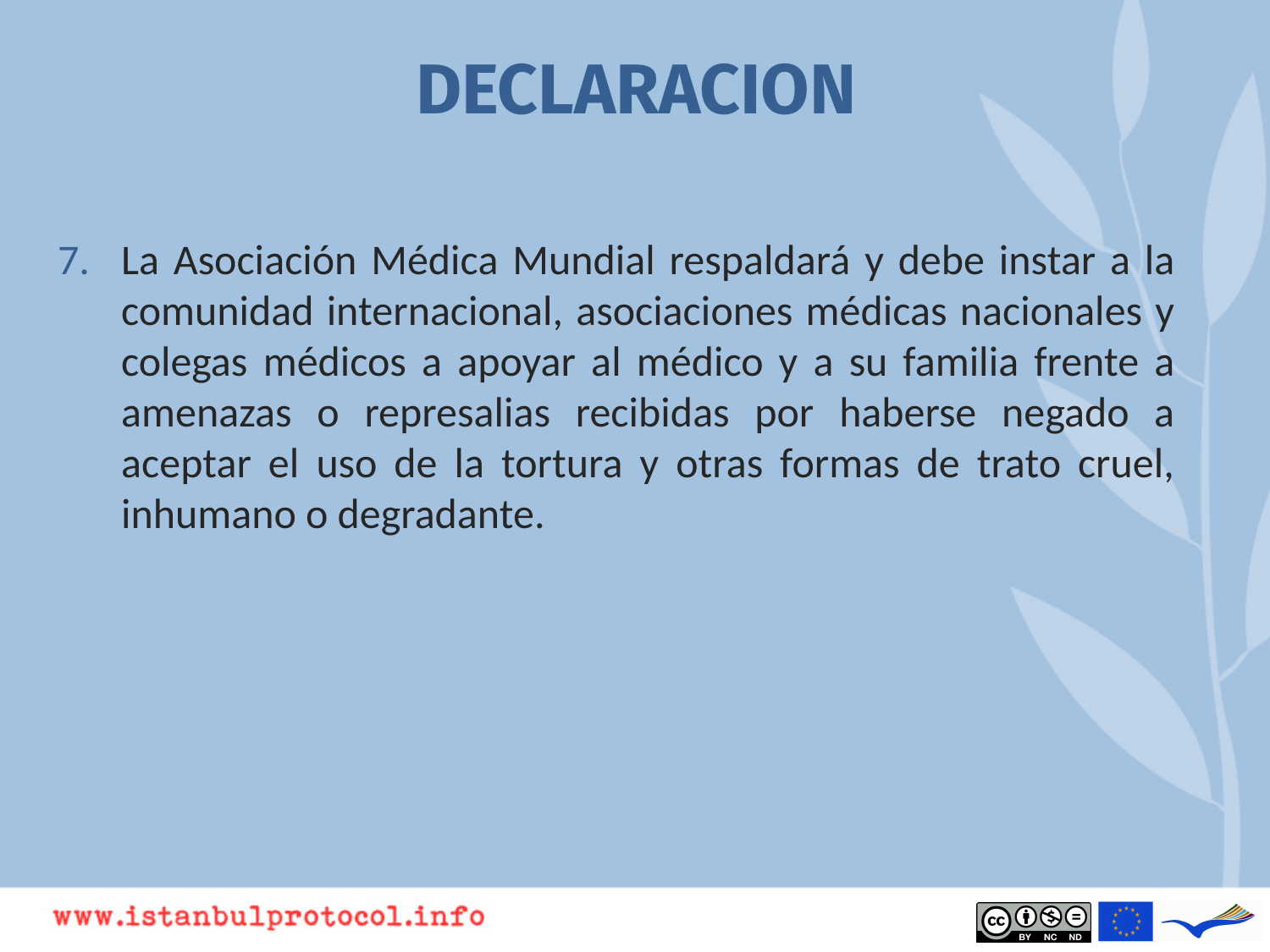

# DECLARACION
La Asociación Médica Mundial respaldará y debe instar a la comunidad internacional, asociaciones médicas nacionales y colegas médicos a apoyar al médico y a su familia frente a amenazas o represalias recibidas por haberse negado a aceptar el uso de la tortura y otras formas de trato cruel, inhumano o degradante.